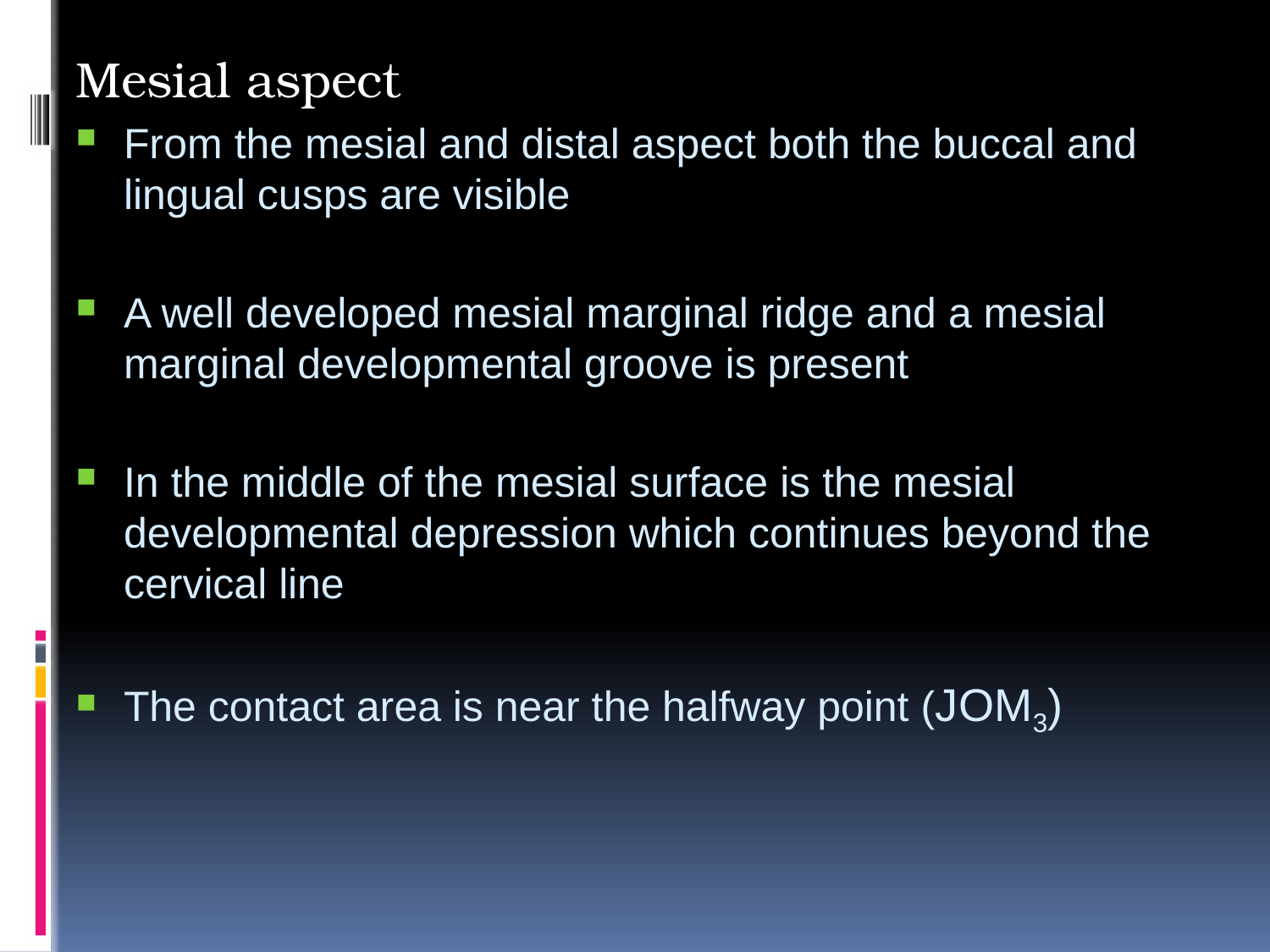

Mesial aspect
From the mesial and distal aspect both the buccal and lingual cusps are visible

A well developed mesial marginal ridge and a mesial marginal developmental groove is present

In the middle of the mesial surface is the mesial developmental depression which continues beyond the cervical line

The contact area is near the halfway point (JOM3)